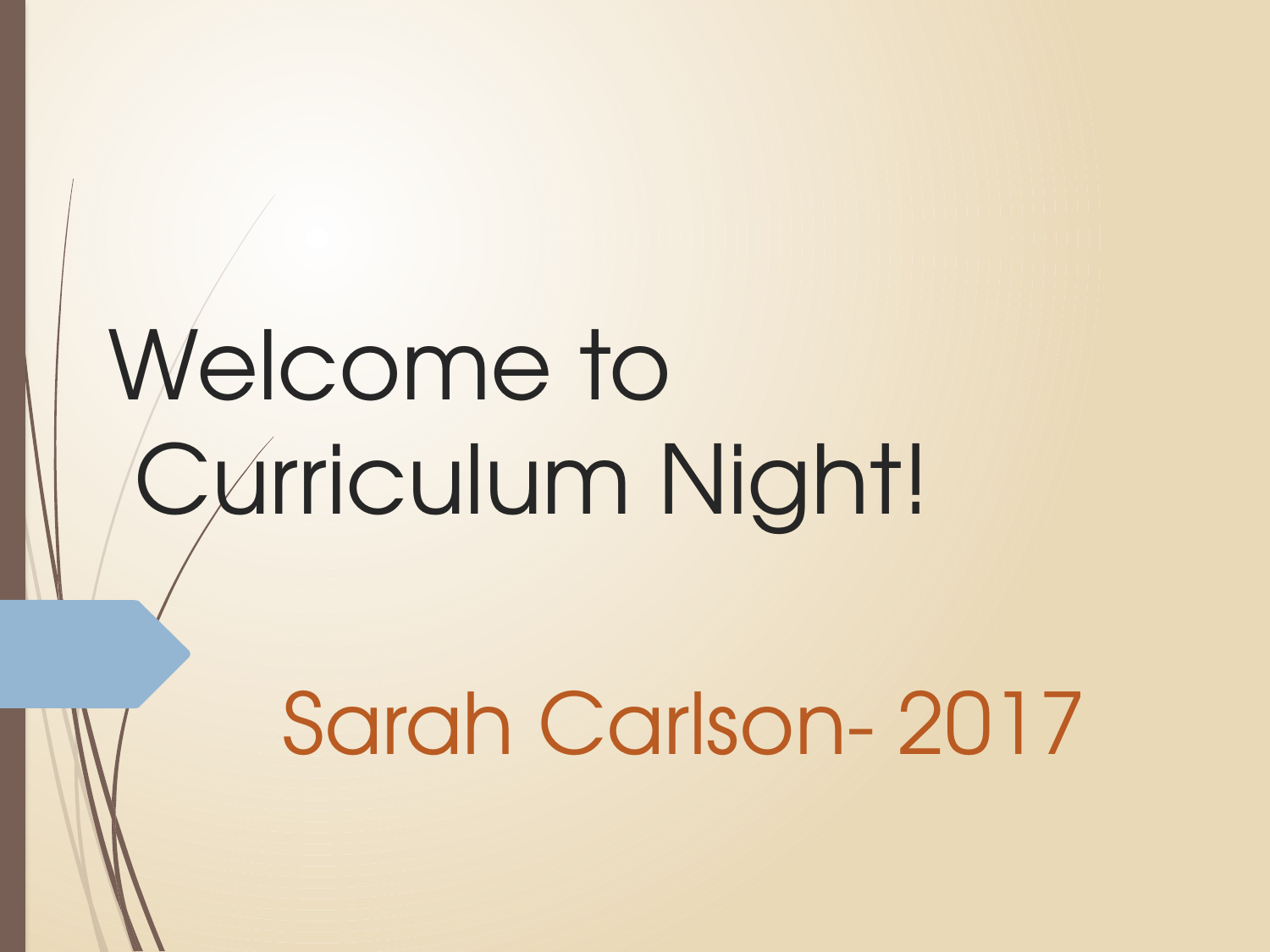

# Welcome to Curriculum Night!
Sarah Carlson- 2017